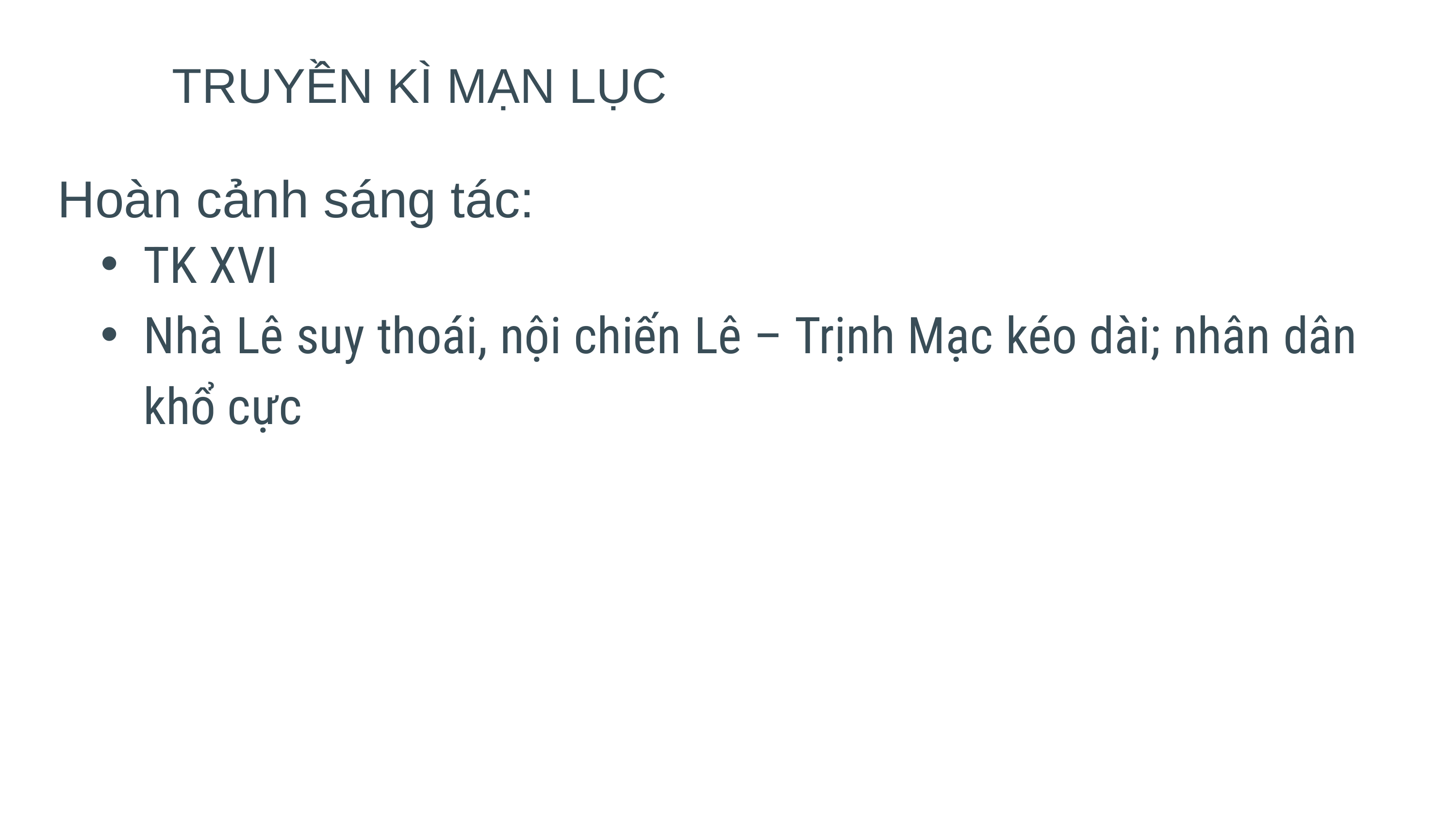

TRUYỀN KÌ MẠN LỤC
Hoàn cảnh sáng tác:
TK XVI
Nhà Lê suy thoái, nội chiến Lê – Trịnh Mạc kéo dài; nhân dân khổ cực